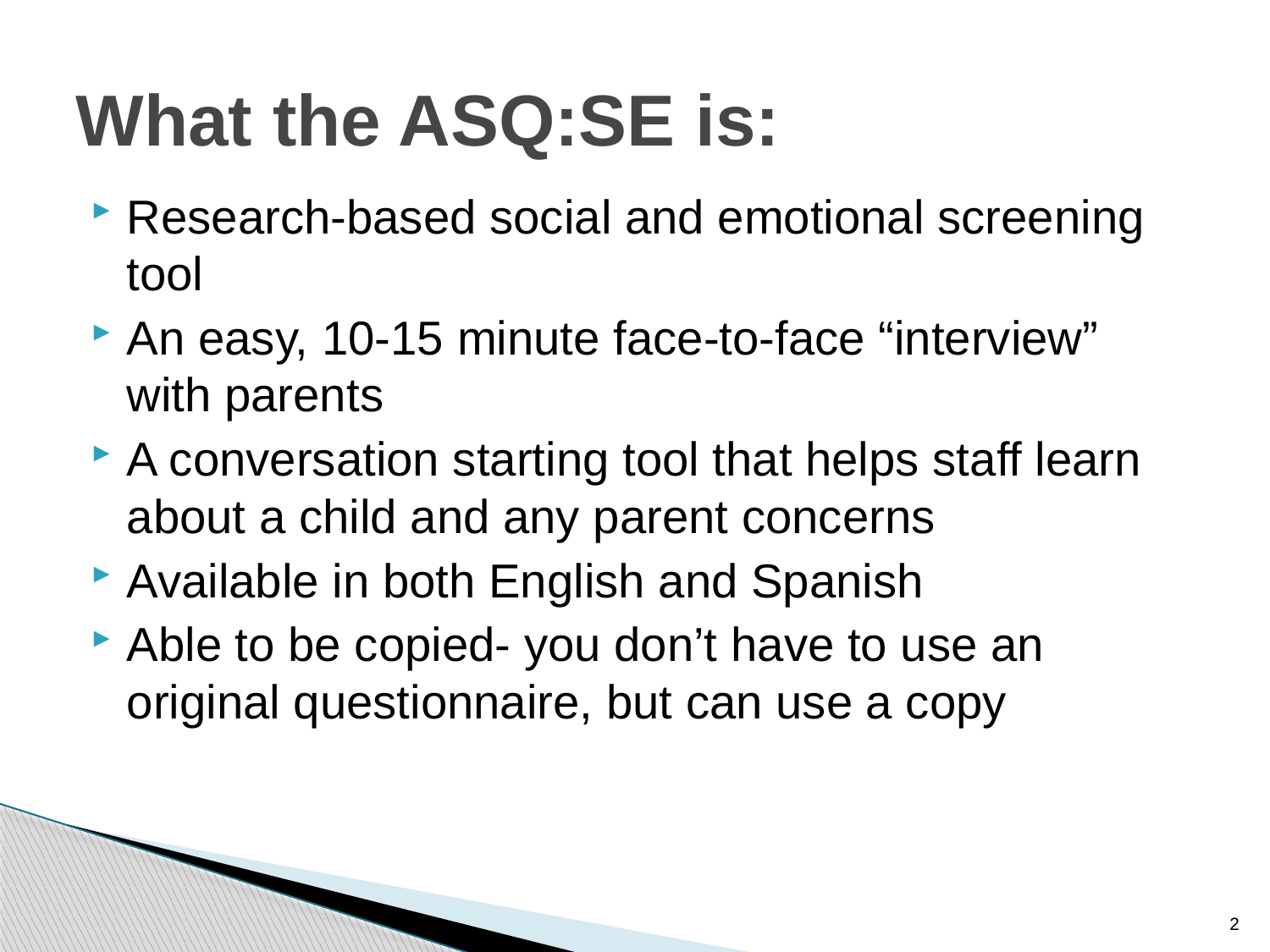

# What the ASQ:SE is:
Research-based social and emotional screening tool
An easy, 10-15 minute face-to-face “interview” with parents
A conversation starting tool that helps staff learn about a child and any parent concerns
Available in both English and Spanish
Able to be copied- you don’t have to use an original questionnaire, but can use a copy

2